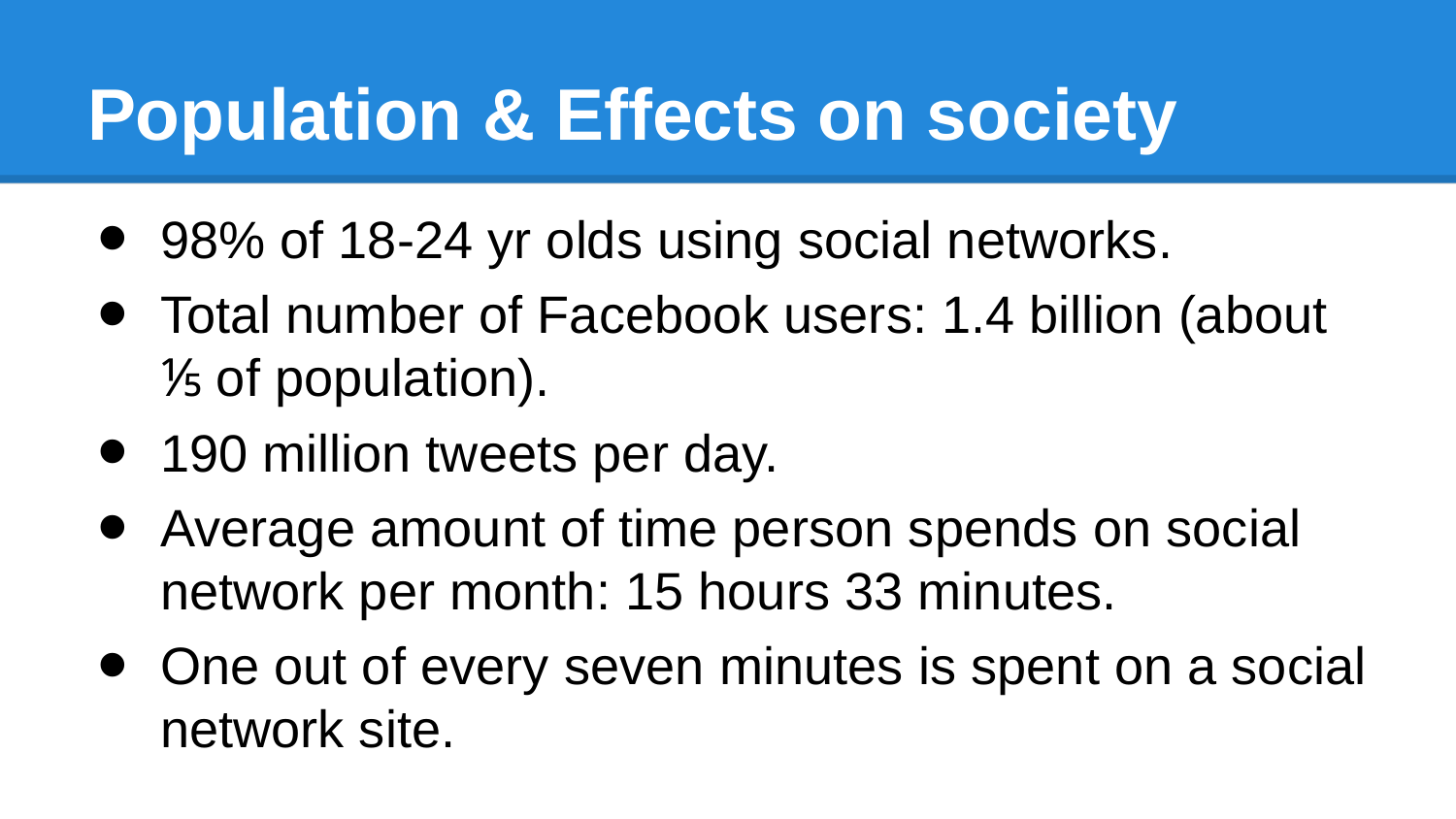

# Population & Effects on society
98% of 18-24 yr olds using social networks.
Total number of Facebook users: 1.4 billion (about ⅕ of population).
190 million tweets per day.
Average amount of time person spends on social network per month: 15 hours 33 minutes.
One out of every seven minutes is spent on a social network site.